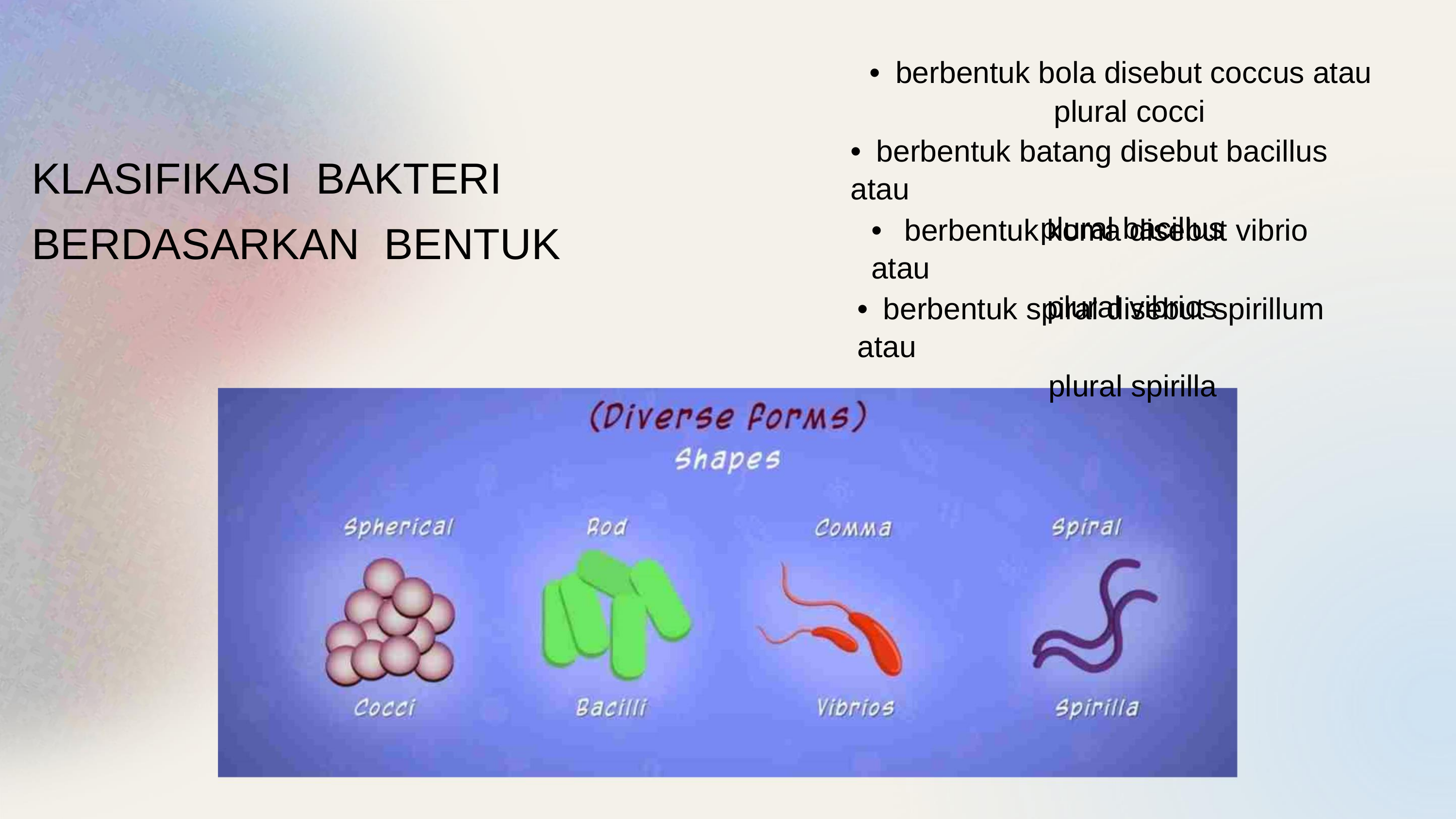

• berbentuk bola disebut coccus atau
plural cocci
• berbentuk batang disebut bacillus atau
plural bacillus
KLASIFIKASI BAKTERI
• berbentuk koma disebut vibrio atau
plural vibrios
BERDASARKAN BENTUK
• berbentuk spiral disebut spirillum atau
plural spirilla